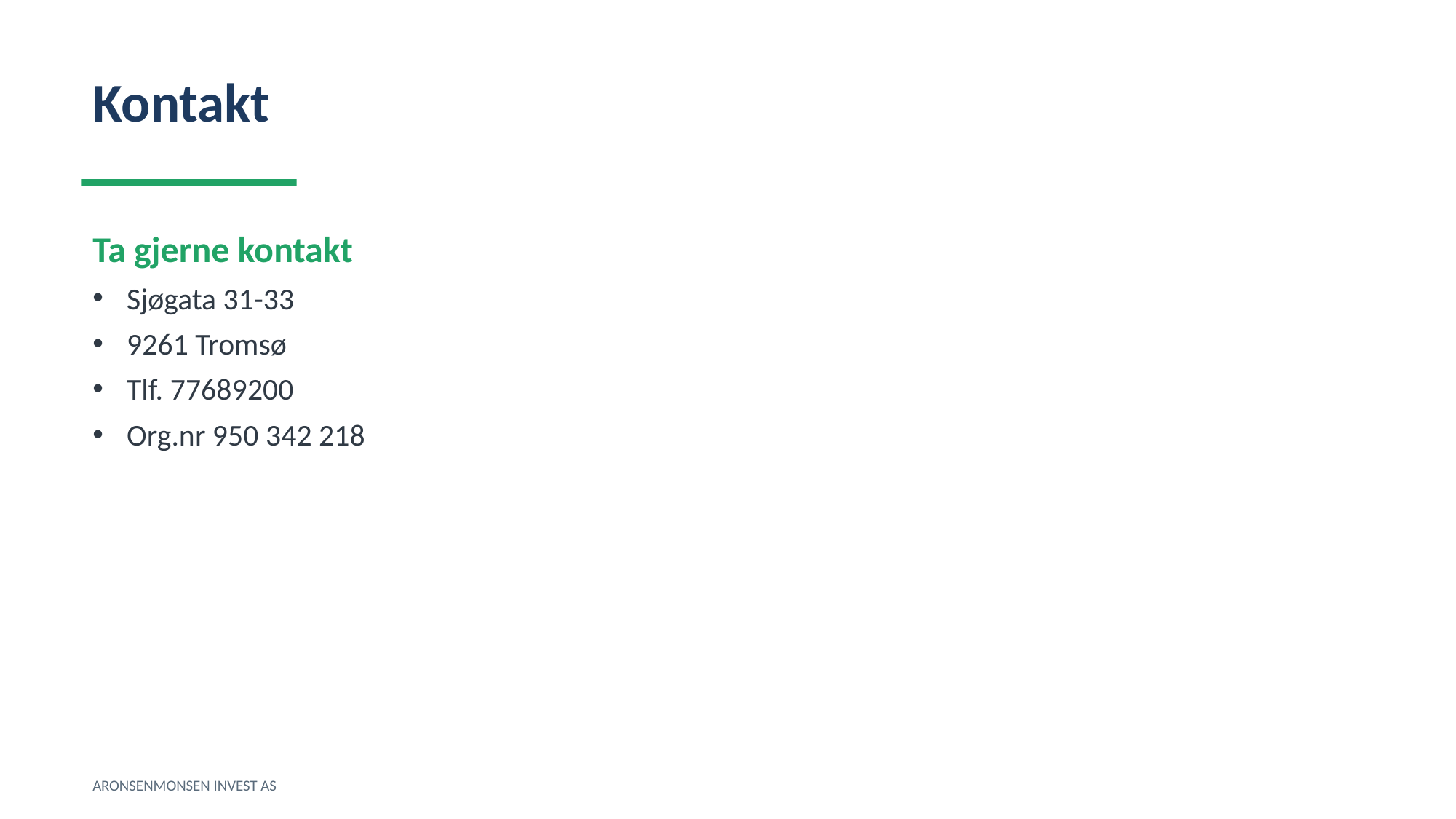

Kontakt

Ta gjerne kontakt
Sjøgata 31-33
9261 Tromsø
Tlf. 77689200
Org.nr 950 342 218
ARONSENMONSEN INVEST AS